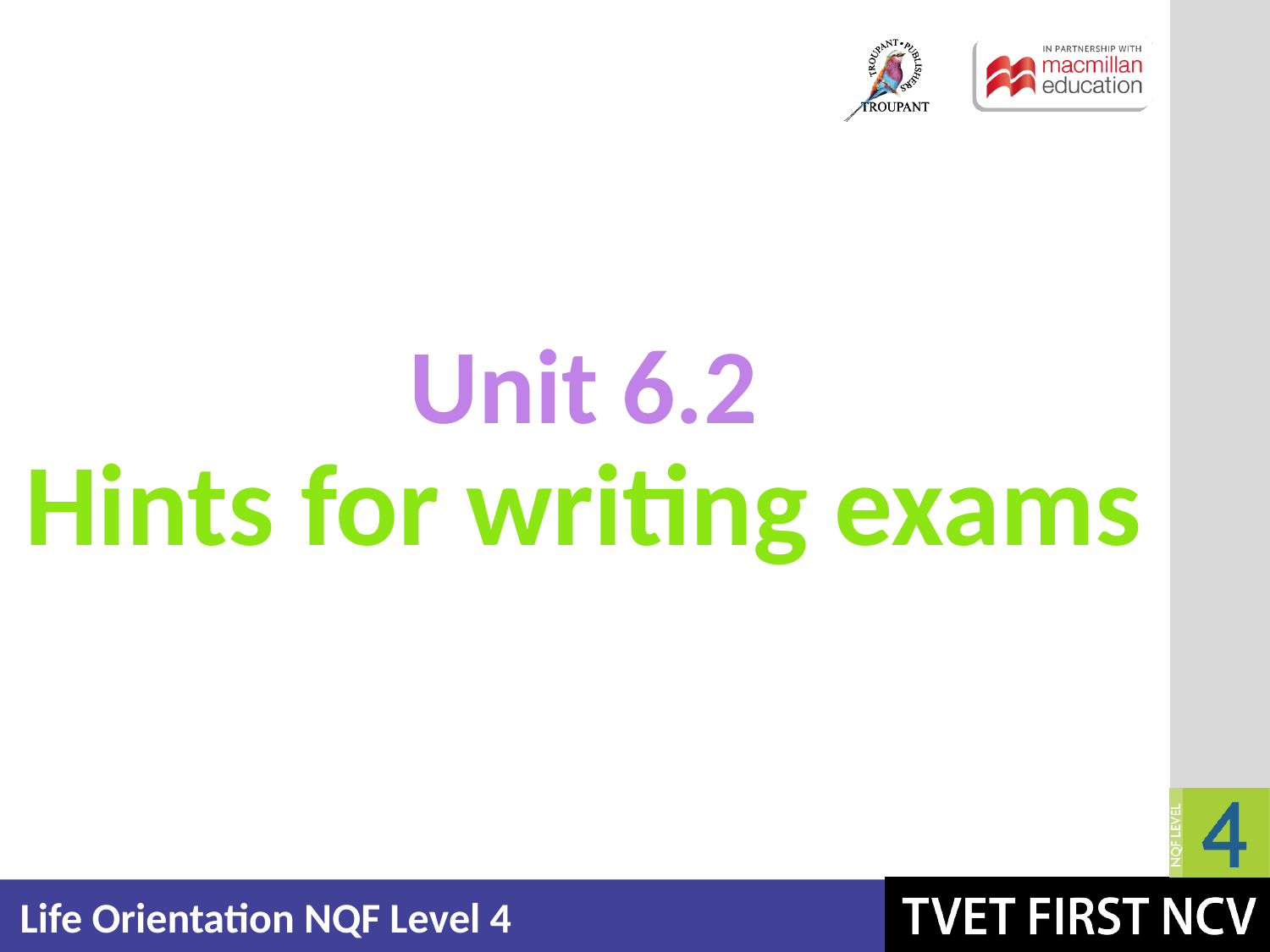

Unit 6.2
# Hints for writing exams